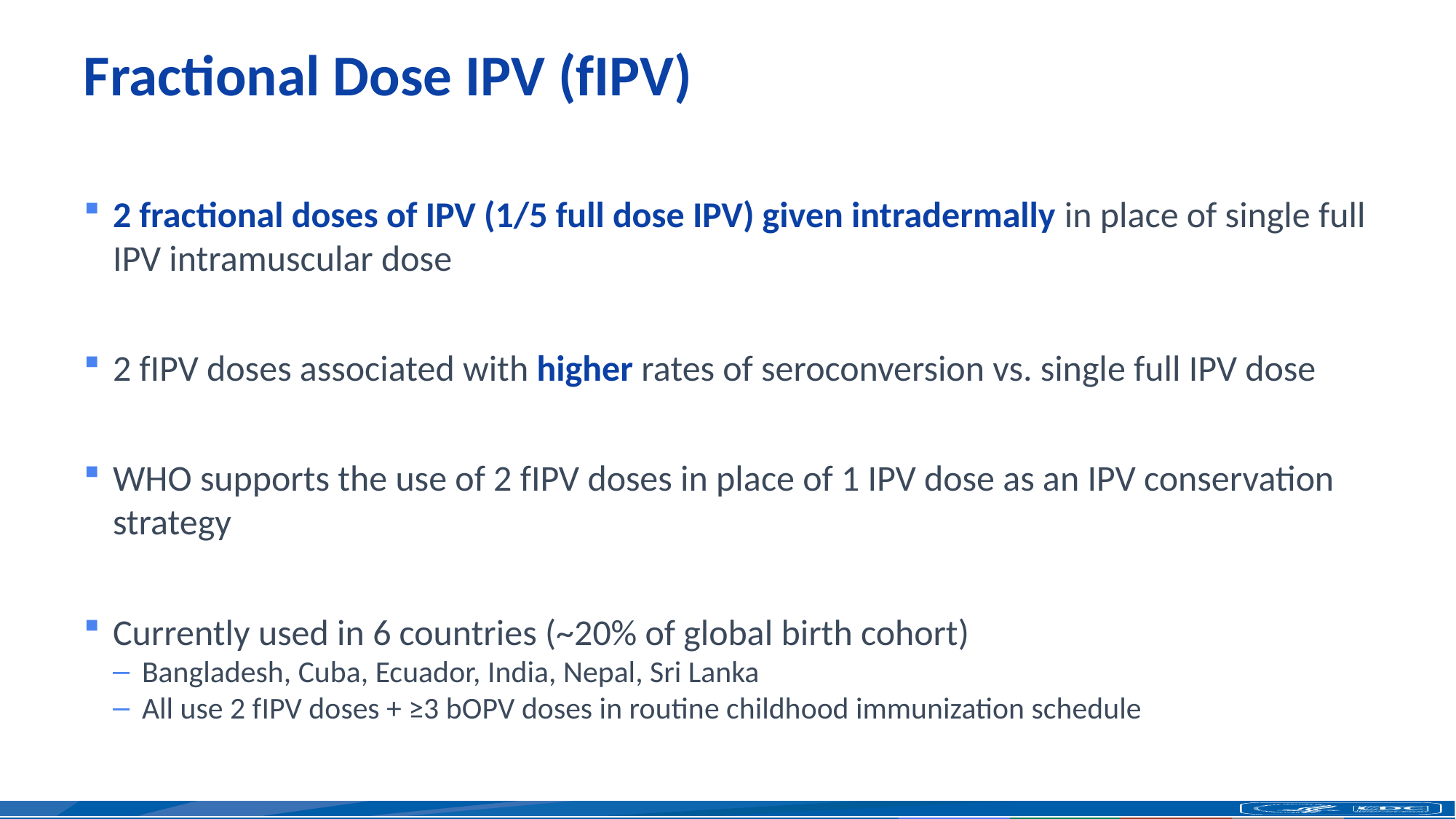

# Fractional Dose IPV (fIPV)
2 fractional doses of IPV (1/5 full dose IPV) given intradermally in place of single full IPV intramuscular dose

2 fIPV doses associated with higher rates of seroconversion vs. single full IPV dose

WHO supports the use of 2 fIPV doses in place of 1 IPV dose as an IPV conservation strategy

Currently used in 6 countries (~20% of global birth cohort)
Bangladesh, Cuba, Ecuador, India, Nepal, Sri Lanka
All use 2 fIPV doses + ≥3 bOPV doses in routine childhood immunization schedule